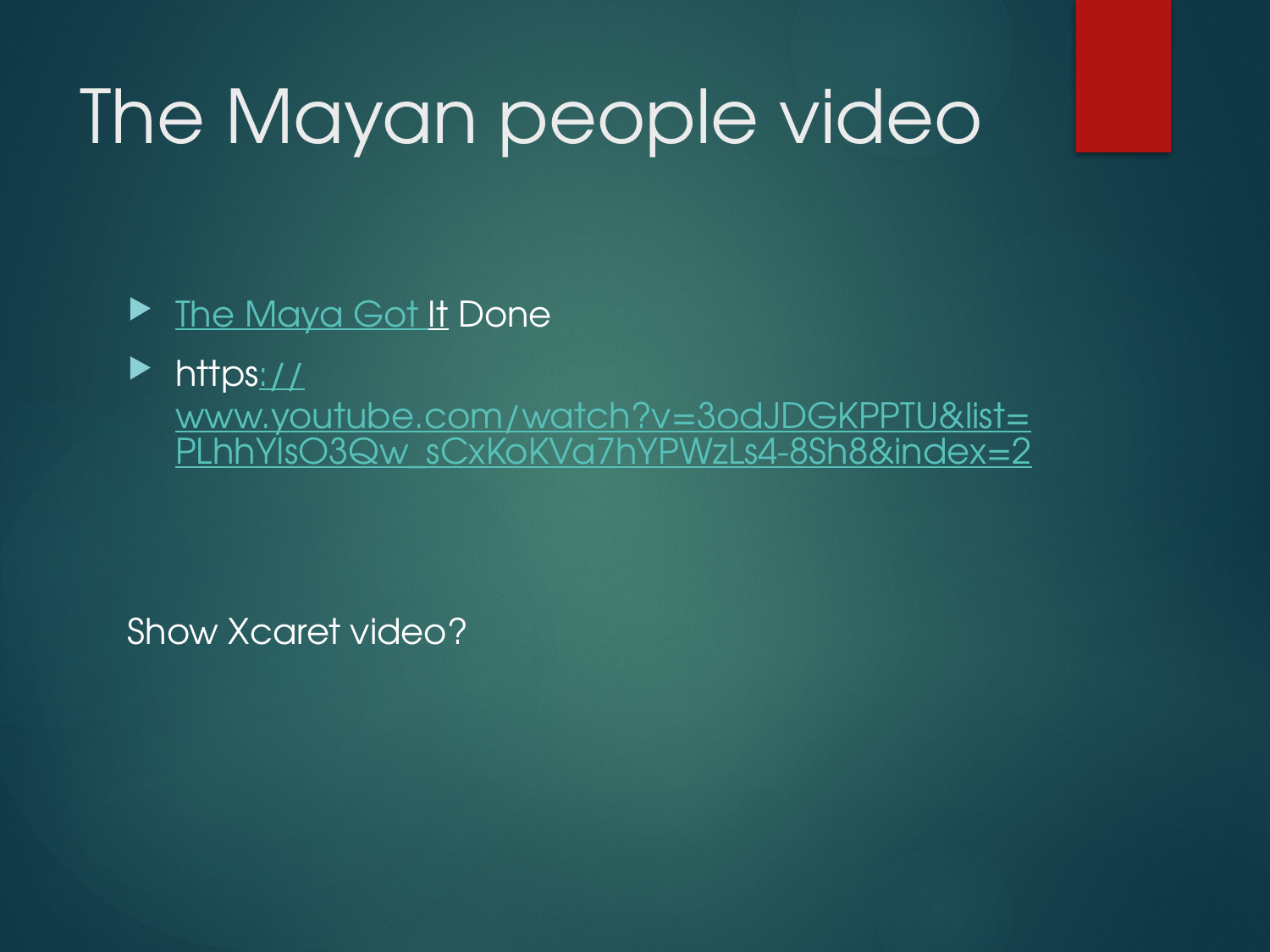

# The Mayan people video
The Maya Got It Done
https://www.youtube.com/watch?v=3odJDGKPPTU&list=PLhhYIsO3Qw_sCxKoKVa7hYPWzLs4-8Sh8&index=2

Show Xcaret video?